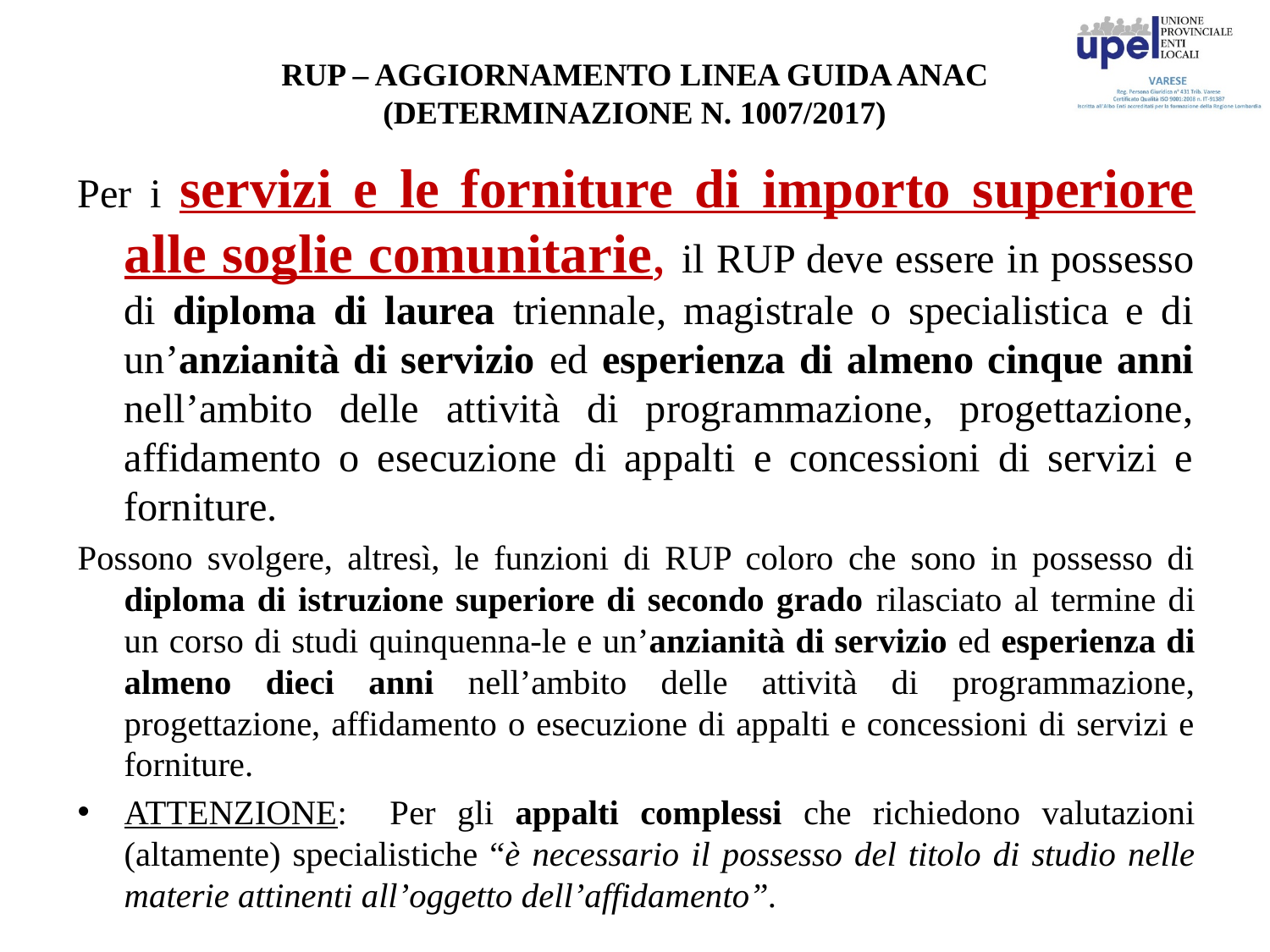

# RUP – AGGIORNAMENTO LINEA GUIDA ANAC (DETERMINAZIONE N. 1007/2017)
Per i servizi e le forniture di importo superiore alle soglie comunitarie, il RUP deve essere in possesso di diploma di laurea triennale, magistrale o specialistica e di un’anzianità di servizio ed esperienza di almeno cinque anni nell’ambito delle attività di programmazione, progettazione, affidamento o esecuzione di appalti e concessioni di servizi e forniture.
Possono svolgere, altresì, le funzioni di RUP coloro che sono in possesso di diploma di istruzione superiore di secondo grado rilasciato al termine di un corso di studi quinquenna-le e un’anzianità di servizio ed esperienza di almeno dieci anni nell’ambito delle attività di programmazione, progettazione, affidamento o esecuzione di appalti e concessioni di servizi e forniture.
ATTENZIONE:  Per gli appalti complessi che richiedono valutazioni (altamente) specialistiche “è necessario il possesso del titolo di studio nelle materie attinenti all’oggetto dell’affidamento”.